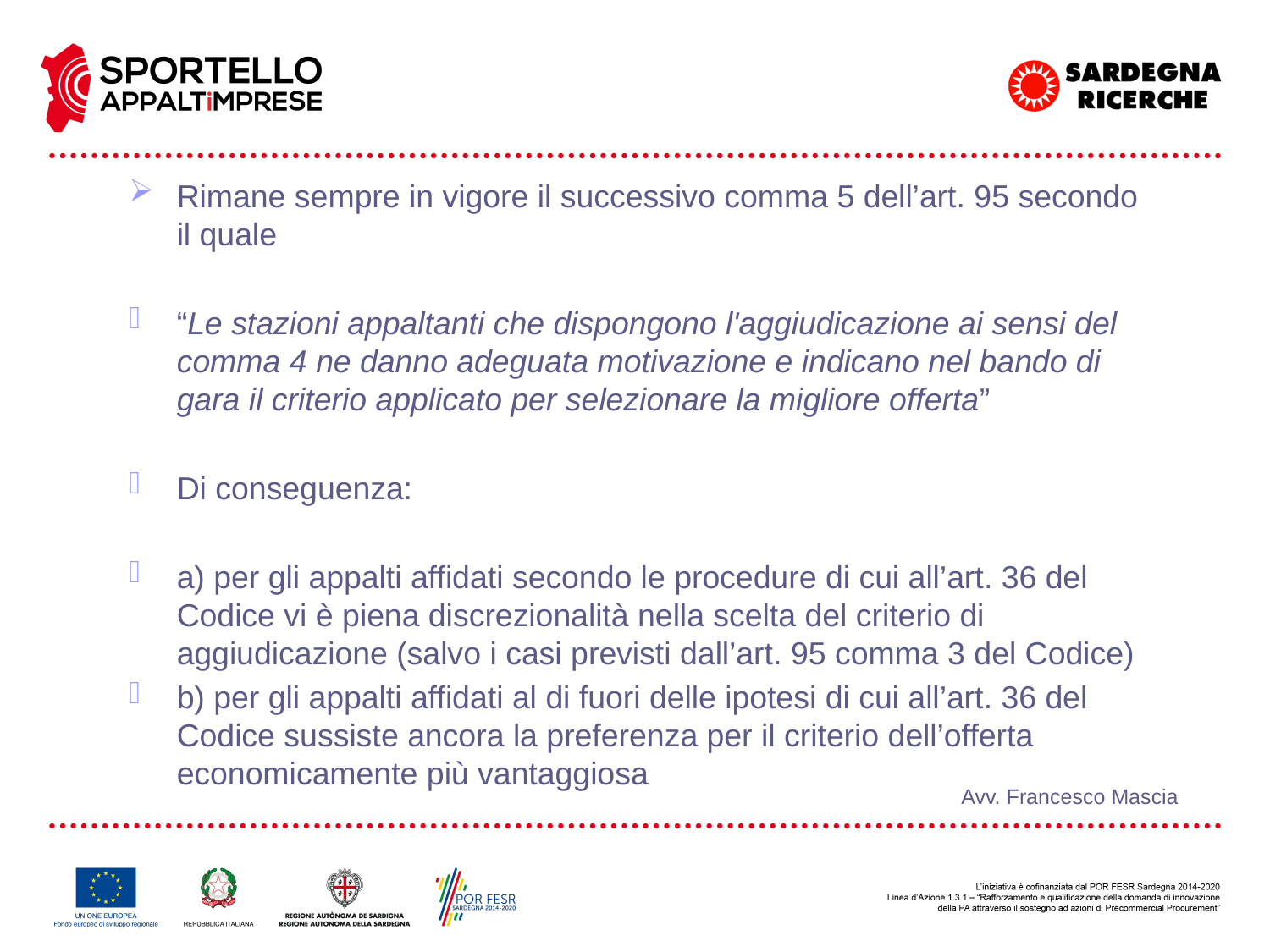

Rimane sempre in vigore il successivo comma 5 dell’art. 95 secondo il quale

“Le stazioni appaltanti che dispongono l'aggiudicazione ai sensi del comma 4 ne danno adeguata motivazione e indicano nel bando di gara il criterio applicato per selezionare la migliore offerta”

Di conseguenza:

a) per gli appalti affidati secondo le procedure di cui all’art. 36 del Codice vi è piena discrezionalità nella scelta del criterio di aggiudicazione (salvo i casi previsti dall’art. 95 comma 3 del Codice)
b) per gli appalti affidati al di fuori delle ipotesi di cui all’art. 36 del Codice sussiste ancora la preferenza per il criterio dell’offerta economicamente più vantaggiosa

Avv. Francesco Mascia